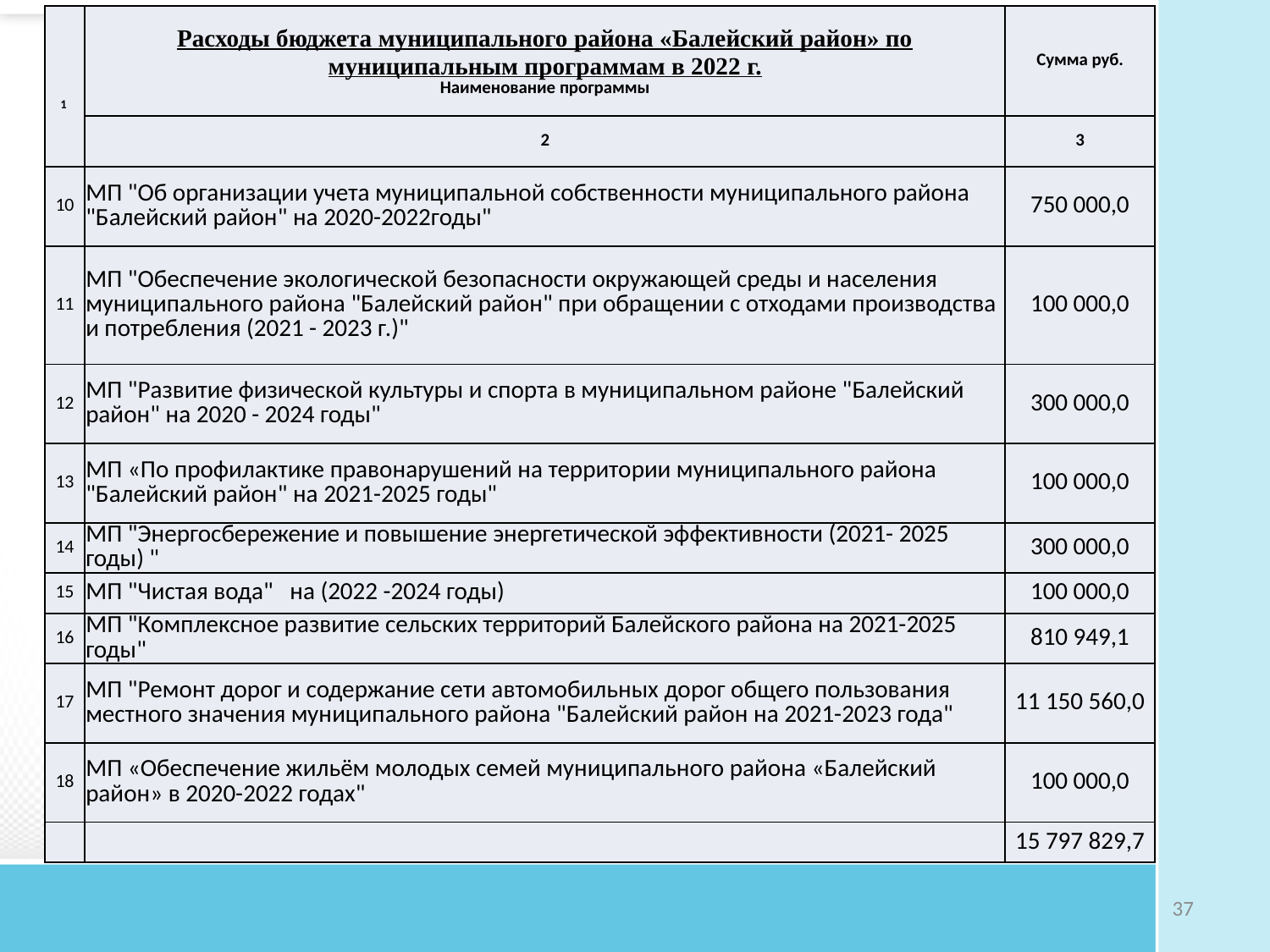

| 1 | Расходы бюджета муниципального района «Балейский район» по муниципальным программам в 2022 г. Наименование программы | Сумма руб. |
| --- | --- | --- |
|  | 2 | 3 |
| 10 | МП "Об организации учета муниципальной собственности муниципального района "Балейский район" на 2020-2022годы" | 750 000,0 |
| 11 | МП "Обеспечение экологической безопасности окружающей среды и населения муниципального района "Балейский район" при обращении с отходами производства и потребления (2021 - 2023 г.)" | 100 000,0 |
| 12 | МП "Развитие физической культуры и спорта в муниципальном районе "Балейский район" на 2020 - 2024 годы" | 300 000,0 |
| 13 | МП «По профилактике правонарушений на территории муниципального района "Балейский район" на 2021-2025 годы" | 100 000,0 |
| 14 | МП "Энергосбережение и повышение энергетической эффективности (2021- 2025 годы) " | 300 000,0 |
| 15 | МП "Чистая вода" на (2022 -2024 годы) | 100 000,0 |
| 16 | МП "Комплексное развитие сельских территорий Балейского района на 2021-2025 годы" | 810 949,1 |
| 17 | МП "Ремонт дорог и содержание сети автомобильных дорог общего пользования местного значения муниципального района "Балейский район на 2021-2023 года" | 11 150 560,0 |
| 18 | МП «Обеспечение жильём молодых семей муниципального района «Балейский район» в 2020-2022 годах" | 100 000,0 |
|  |  | 15 797 829,7 |

37